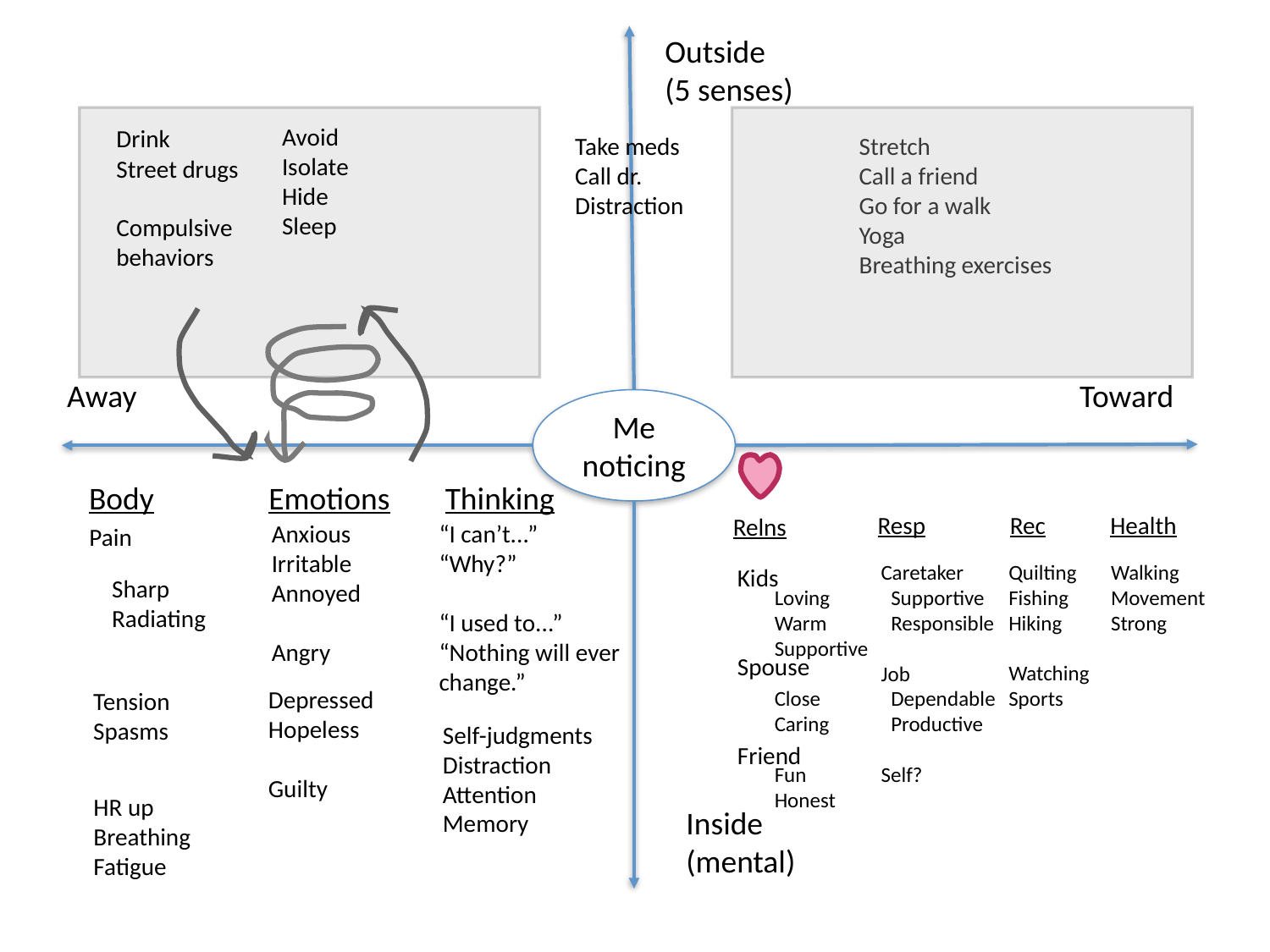

Outside
(5 senses)

Avoid
Isolate
Hide
Sleep
Drink
Street drugs

Compulsive
behaviors
Take meds
Call dr.
Distraction
Stretch
Call a friend
Go for a walk
Yoga
Breathing exercises

Away
Toward

Me noticing

Body
Emotions
Thinking

Resp
Rec
Health
Relns
Anxious
Irritable
Annoyed

Angry
“I can’t...”
“Why?”

“I used to...”
“Nothing will ever
change.”
Pain

  Loving
  Warm
  Supportive

  Close
  Caring

  Fun
  Honest
Caretaker
  Supportive
  Responsible

Job
  Dependable
  Productive

Self?
Quilting
Fishing
Hiking

Watching
Sports
Walking
Movement
Strong
Kids

Spouse

Friend
Sharp
Radiating
Depressed
Hopeless

Guilty
Tension
Spasms
Self-judgments
Distraction
Attention
Memory
HR up
Breathing
Fatigue
Inside
(mental)